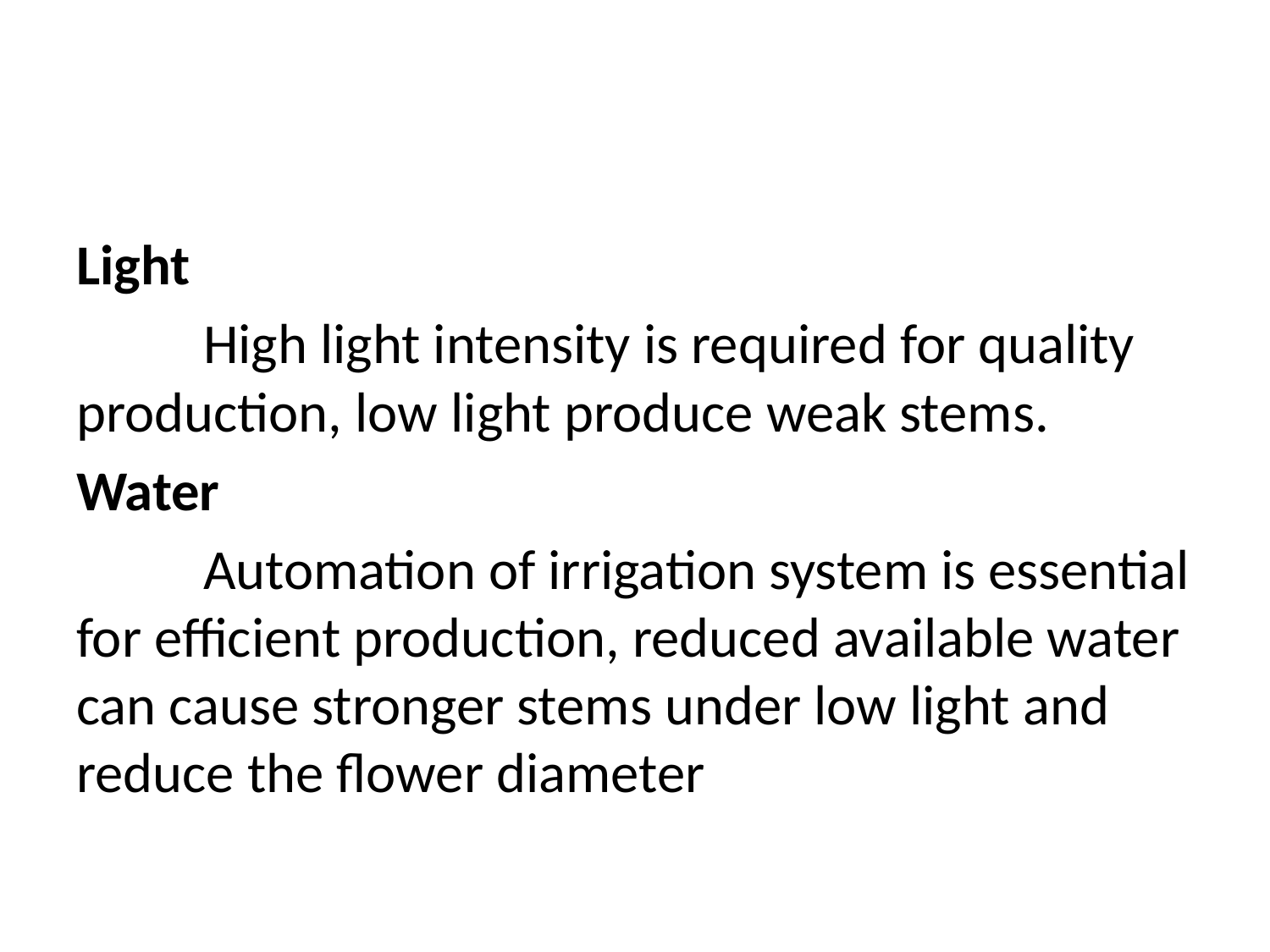

#
Light
	High light intensity is required for quality production, low light produce weak stems.
Water
	Automation of irrigation system is essential for efficient production, reduced available water can cause stronger stems under low light and reduce the flower diameter